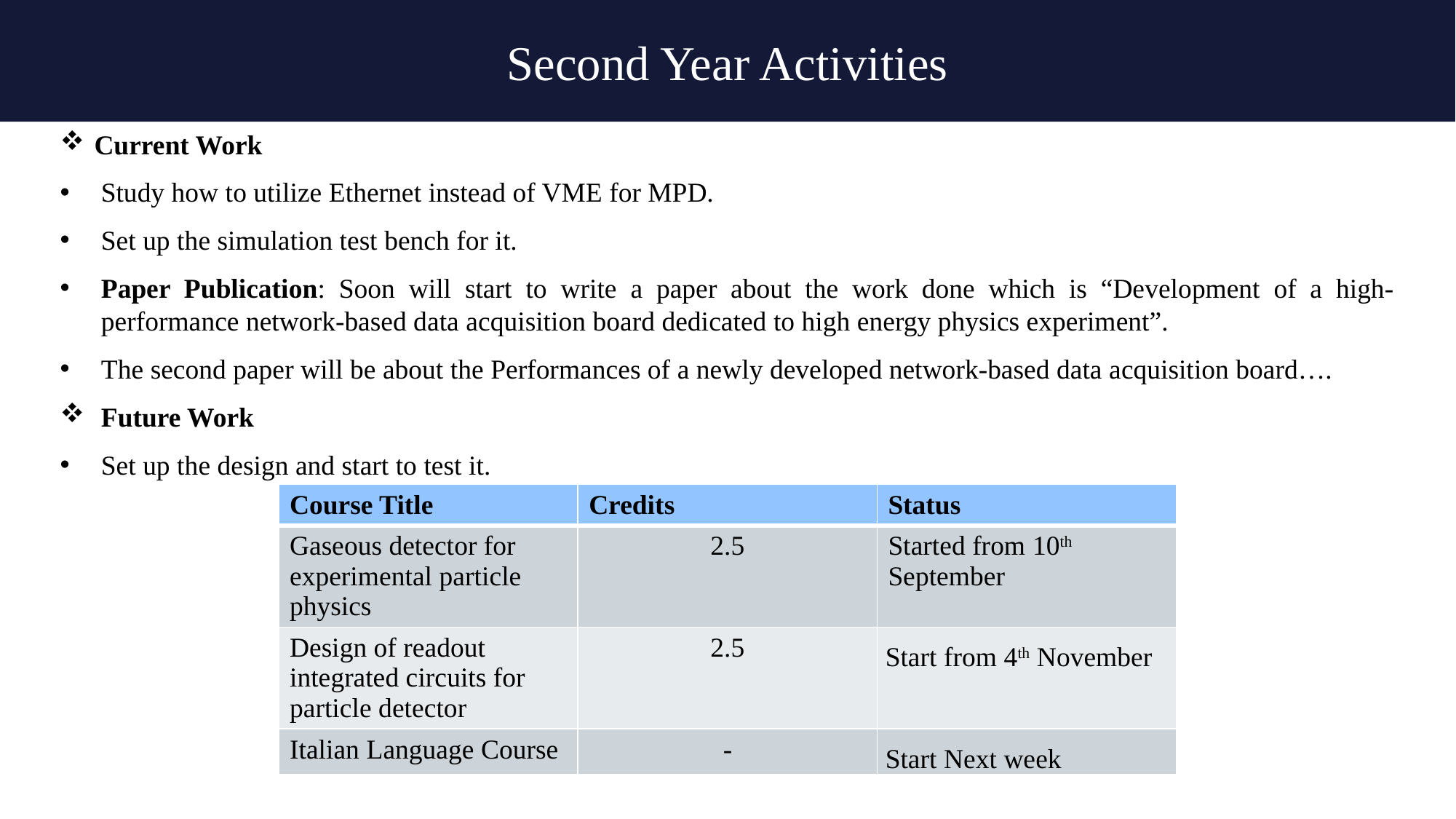

Second Year Activities
Current Work
Study how to utilize Ethernet instead of VME for MPD.
Set up the simulation test bench for it.
Paper Publication: Soon will start to write a paper about the work done which is “Development of a high-performance network-based data acquisition board dedicated to high energy physics experiment”.
The second paper will be about the Performances of a newly developed network-based data acquisition board….
Future Work
Set up the design and start to test it.
| Course Title | Credits | Status |
| --- | --- | --- |
| Gaseous detector for experimental particle physics | 2.5 | Started from 10th September |
| Design of readout integrated circuits for particle detector | 2.5 | Start from 4th November |
| Italian Language Course | - | Start Next week |